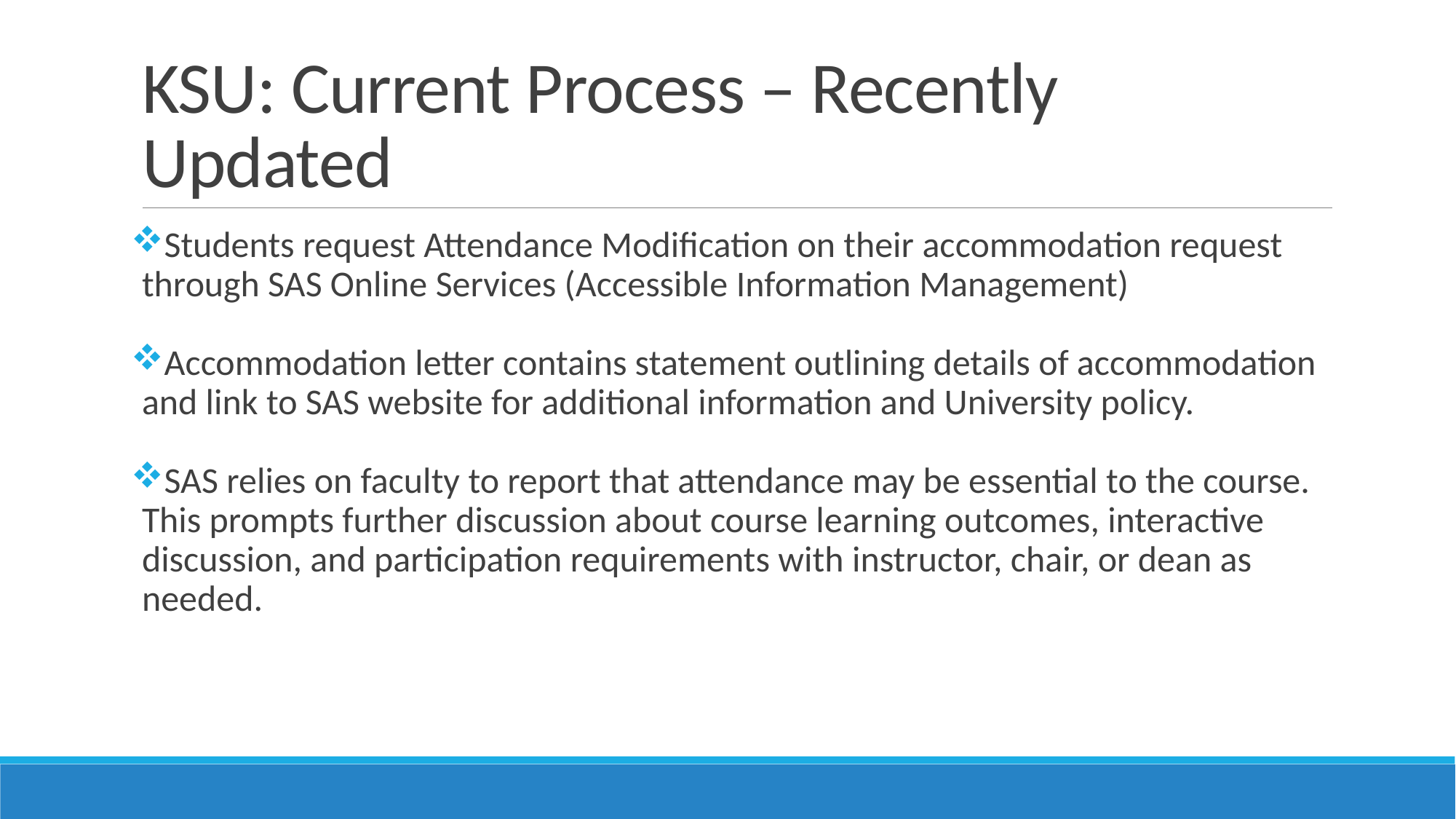

# KSU: Current Process – Recently Updated
Students request Attendance Modification on their accommodation request through SAS Online Services (Accessible Information Management)
Accommodation letter contains statement outlining details of accommodation and link to SAS website for additional information and University policy.
SAS relies on faculty to report that attendance may be essential to the course. This prompts further discussion about course learning outcomes, interactive discussion, and participation requirements with instructor, chair, or dean as needed.